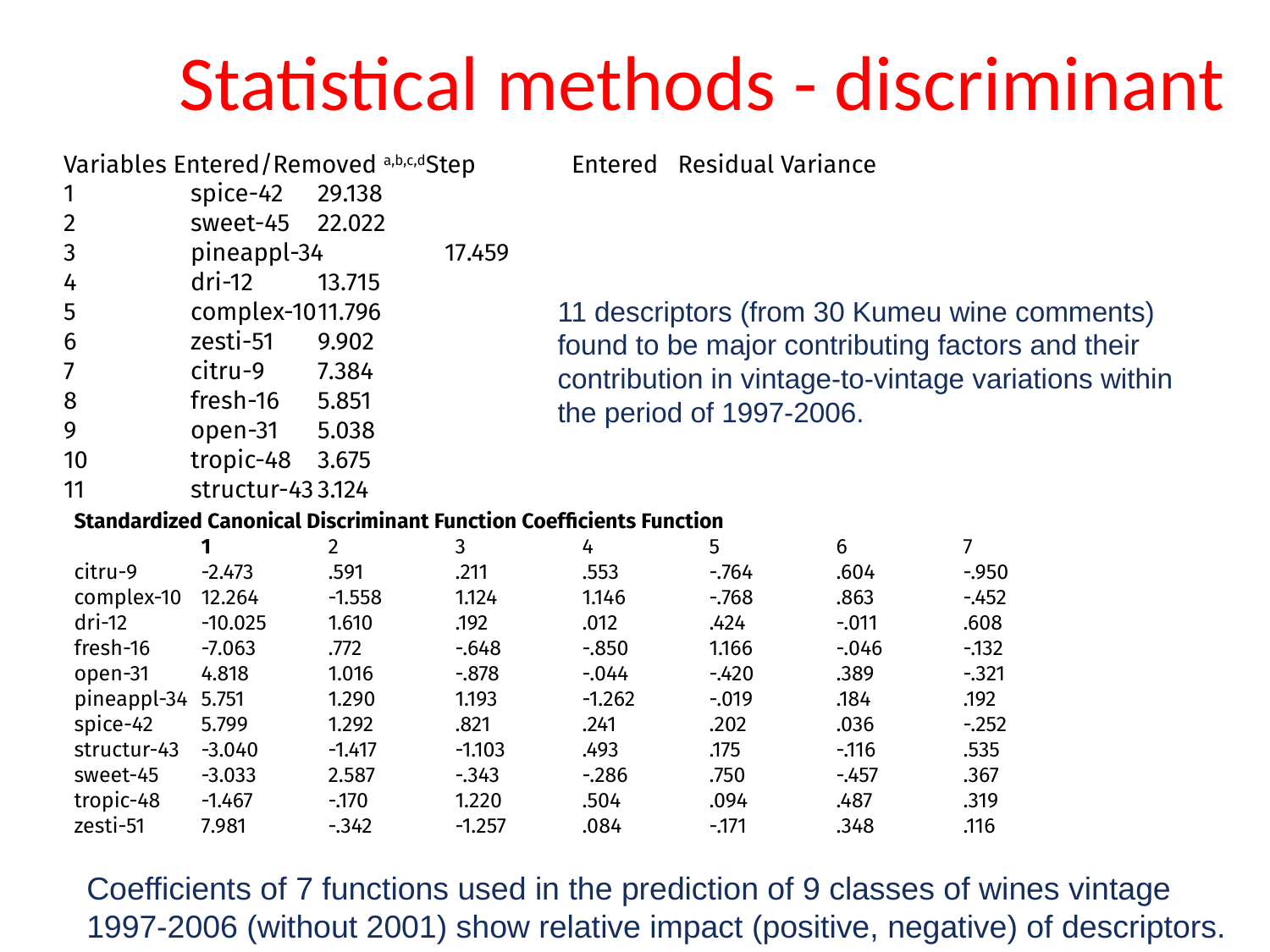

# Statistical methods - discriminant
Variables Entered/Removed a,b,c,dStep	Entered   Residual Variance
1	spice-42	29.138
2	sweet-45	22.022
3	pineappl-34	17.459
4	dri-12	13.715
5	complex-10	11.796
6	zesti-51	9.902
7	citru-9	7.384
8	fresh-16	5.851
9	open-31	5.038
10	tropic-48	3.675
11	structur-43	3.124

11 descriptors (from 30 Kumeu wine comments) found to be major contributing factors and their contribution in vintage-to-vintage variations within the period of 1997-2006.
Standardized Canonical Discriminant Function Coefficients Function
	1	2	3	4	5	6	7
citru-9	-2.473	.591	.211	.553	-.764	.604	-.950
complex-10	12.264	-1.558	1.124	1.146	-.768	.863	-.452
dri-12	-10.025	1.610	.192	.012	.424	-.011	.608
fresh-16	-7.063	.772	-.648	-.850	1.166	-.046	-.132
open-31	4.818	1.016	-.878	-.044	-.420	.389	-.321
pineappl-34	5.751	1.290	1.193	-1.262	-.019	.184	.192
spice-42	5.799	1.292	.821	.241	.202	.036	-.252
structur-43	-3.040	-1.417	-1.103	.493	.175	-.116	.535
sweet-45	-3.033	2.587	-.343	-.286	.750	-.457	.367
tropic-48	-1.467	-.170	1.220	.504	.094	.487	.319
zesti-51	7.981	-.342	-1.257	.084	-.171	.348	.116
Coefficients of 7 functions used in the prediction of 9 classes of wines vintage 1997-2006 (without 2001) show relative impact (positive, negative) of descriptors.